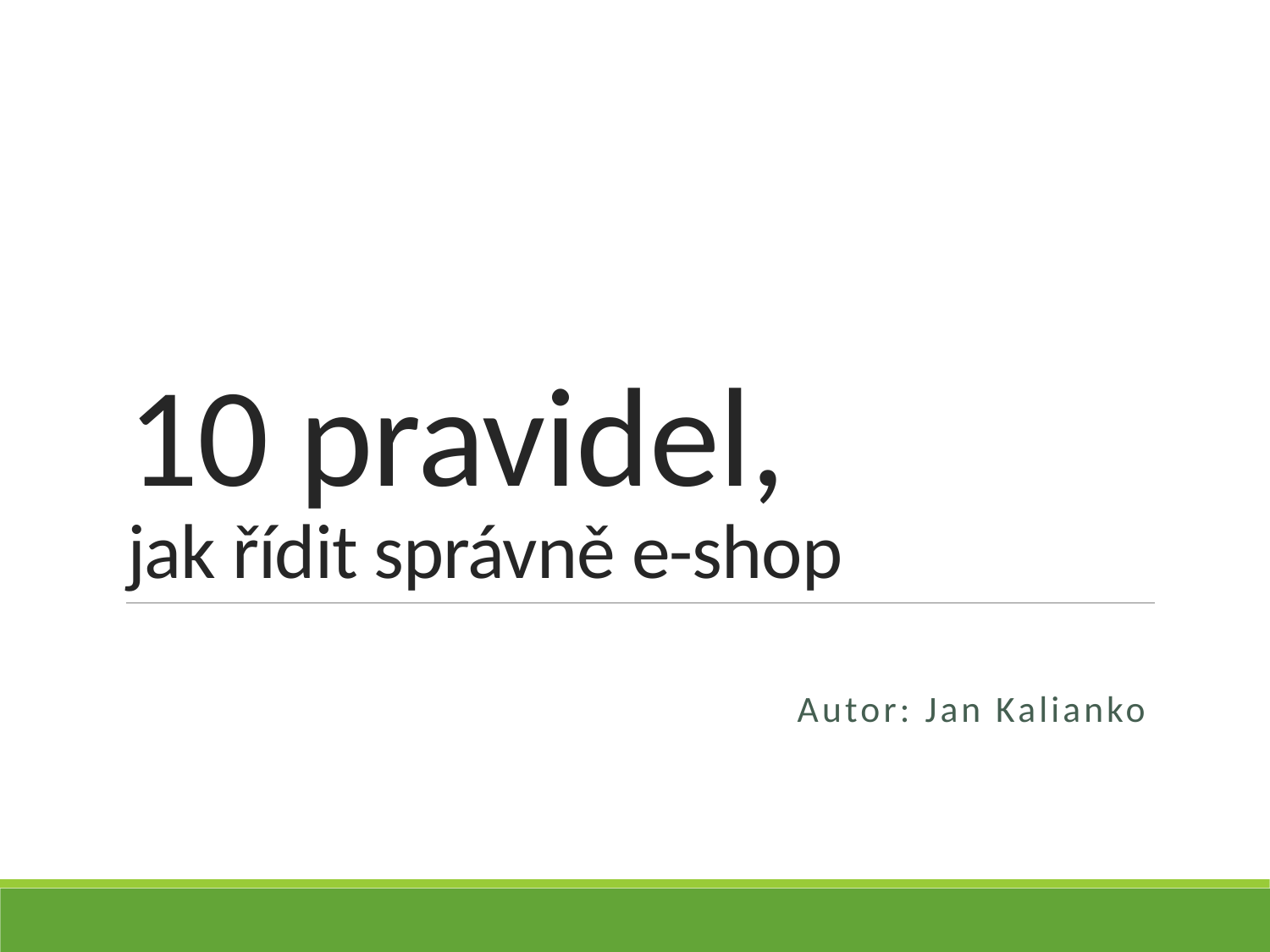

# 10 pravidel, jak řídit správně e-shop

Autor: Jan Kalianko